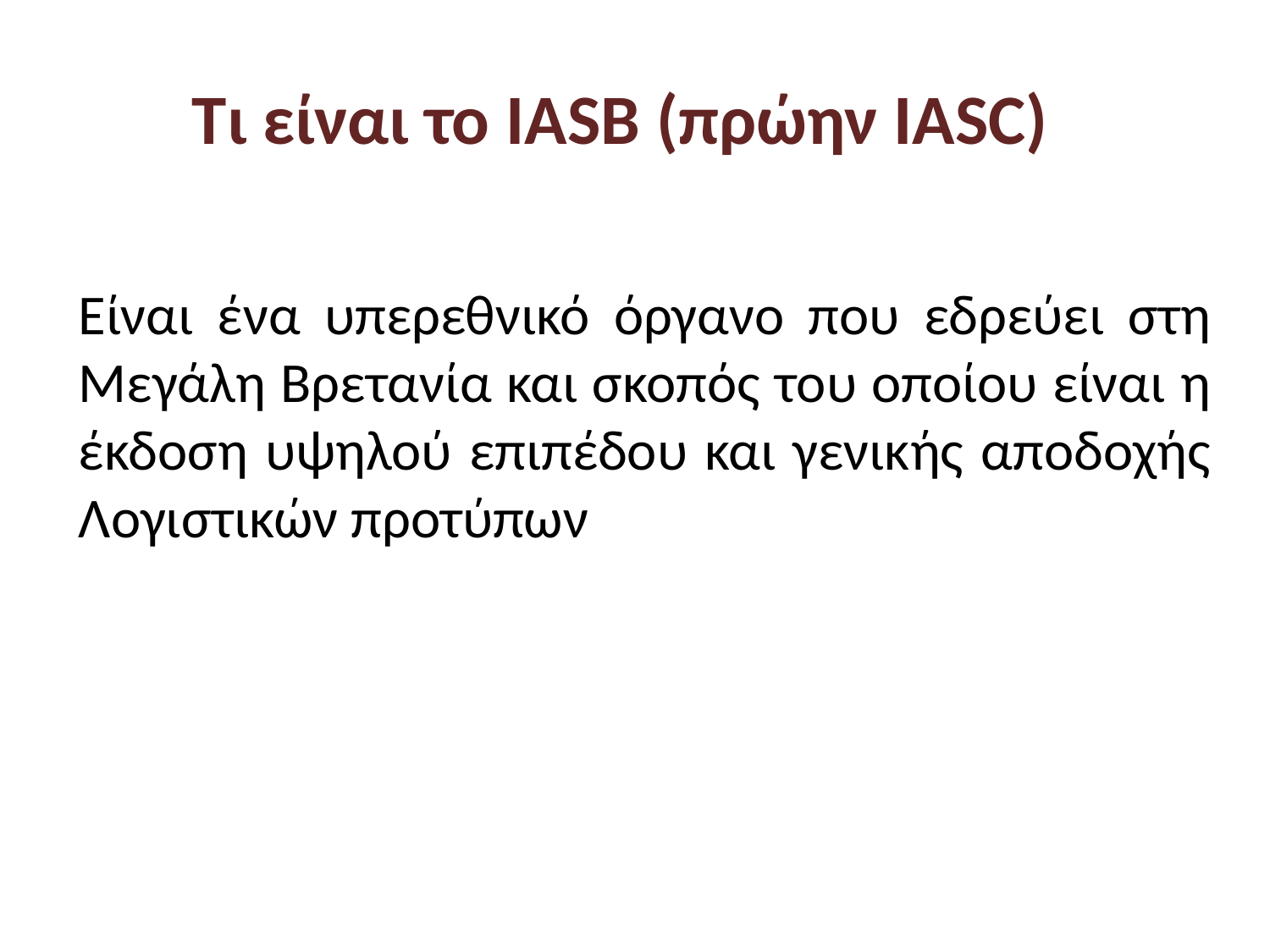

# Τι είναι το IASB (πρώην IASC)
Είναι ένα υπερεθνικό όργανο που εδρεύει στη Μεγάλη Βρετανία και σκοπός του οποίου είναι η έκδοση υψηλού επιπέδου και γενικής αποδοχής Λογιστικών προτύπων